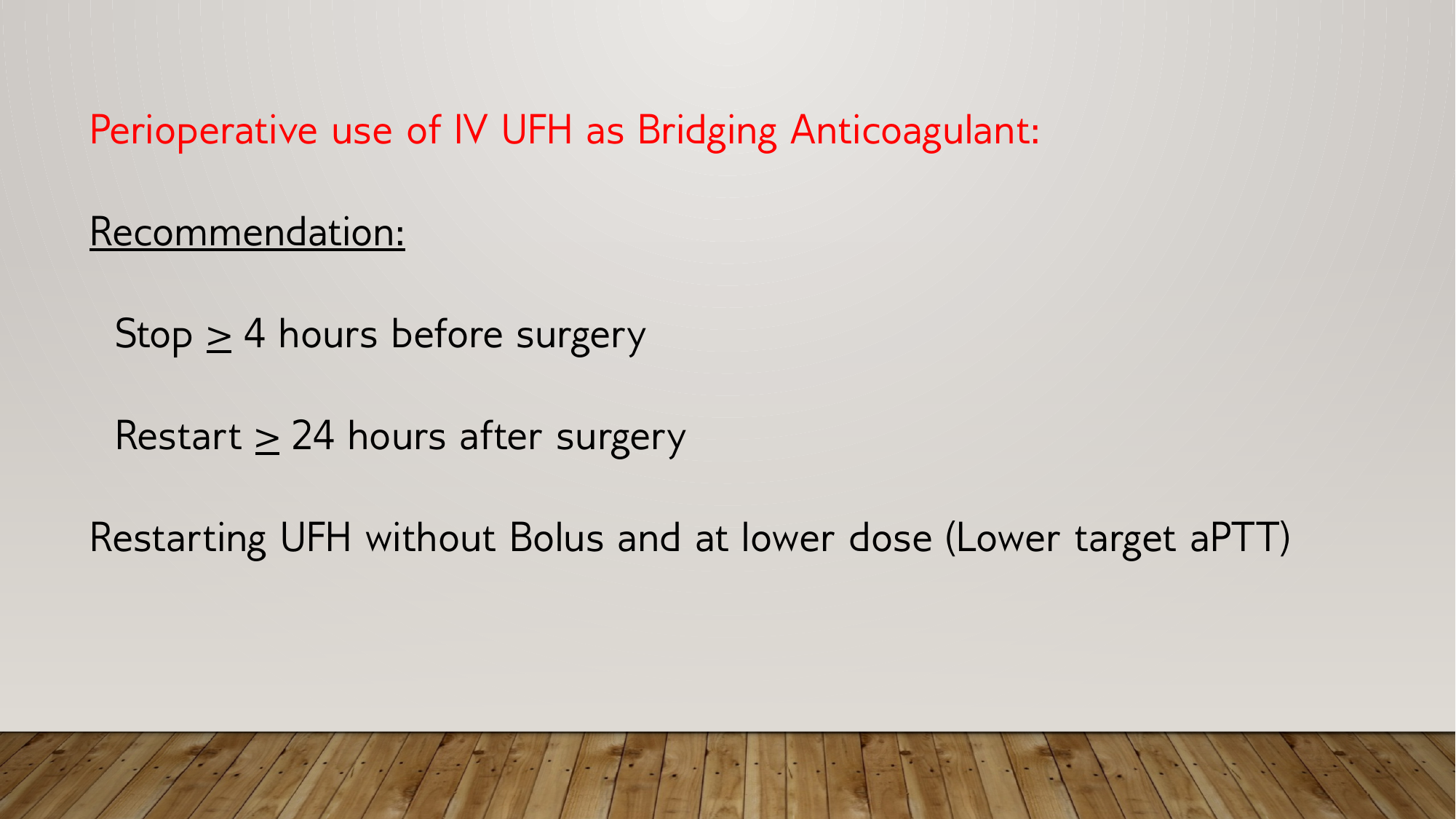

Perioperative use of IV UFH as Bridging Anticoagulant:

Recommendation:

  Stop > 4 hours before surgery

  Restart > 24 hours after surgery

Restarting UFH without Bolus and at lower dose (Lower target aPTT)